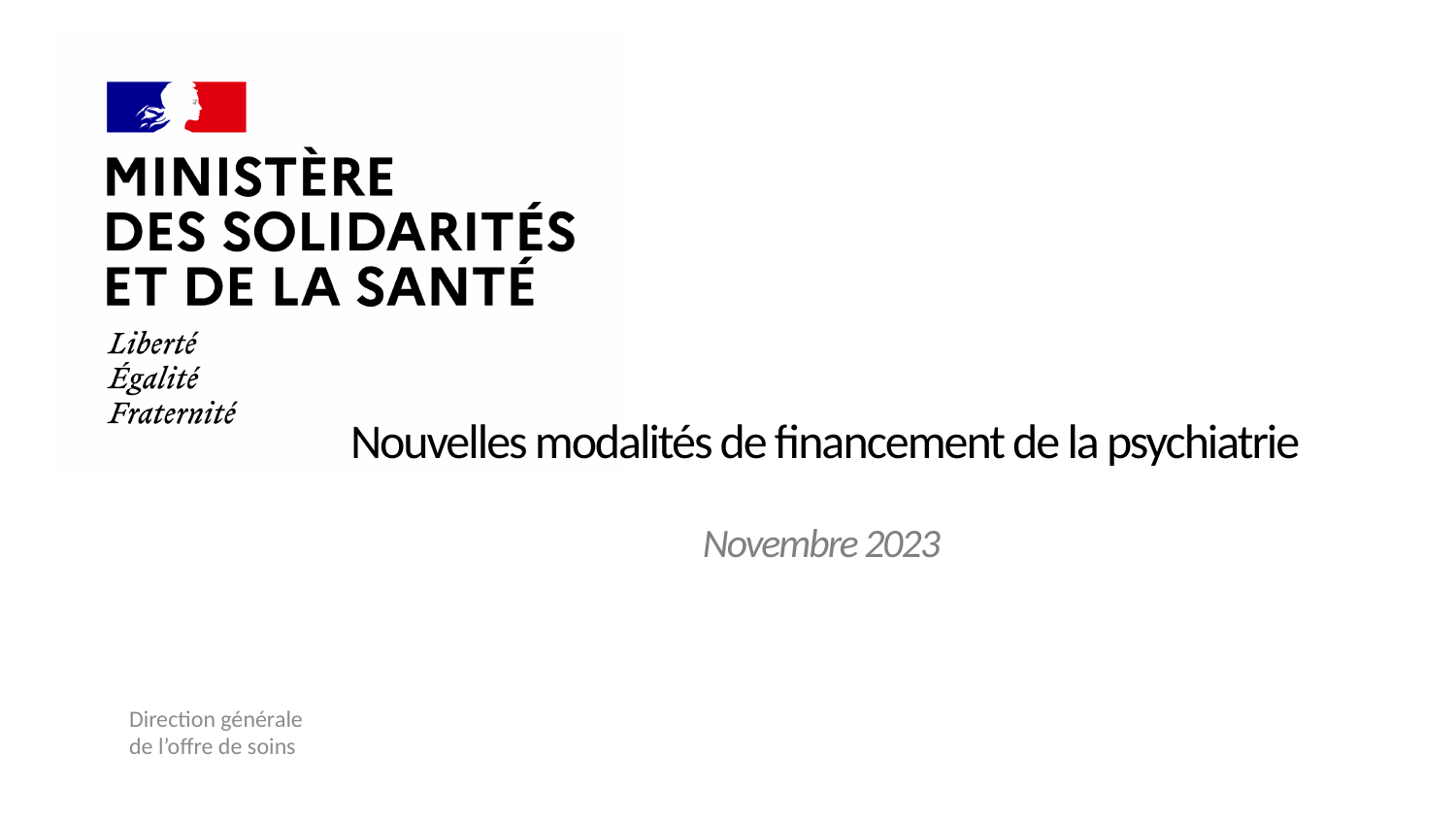

#
Nouvelles modalités de financement de la psychiatrie

Novembre 2023
Direction générale
de l’offre de soins
16/11/2023
1